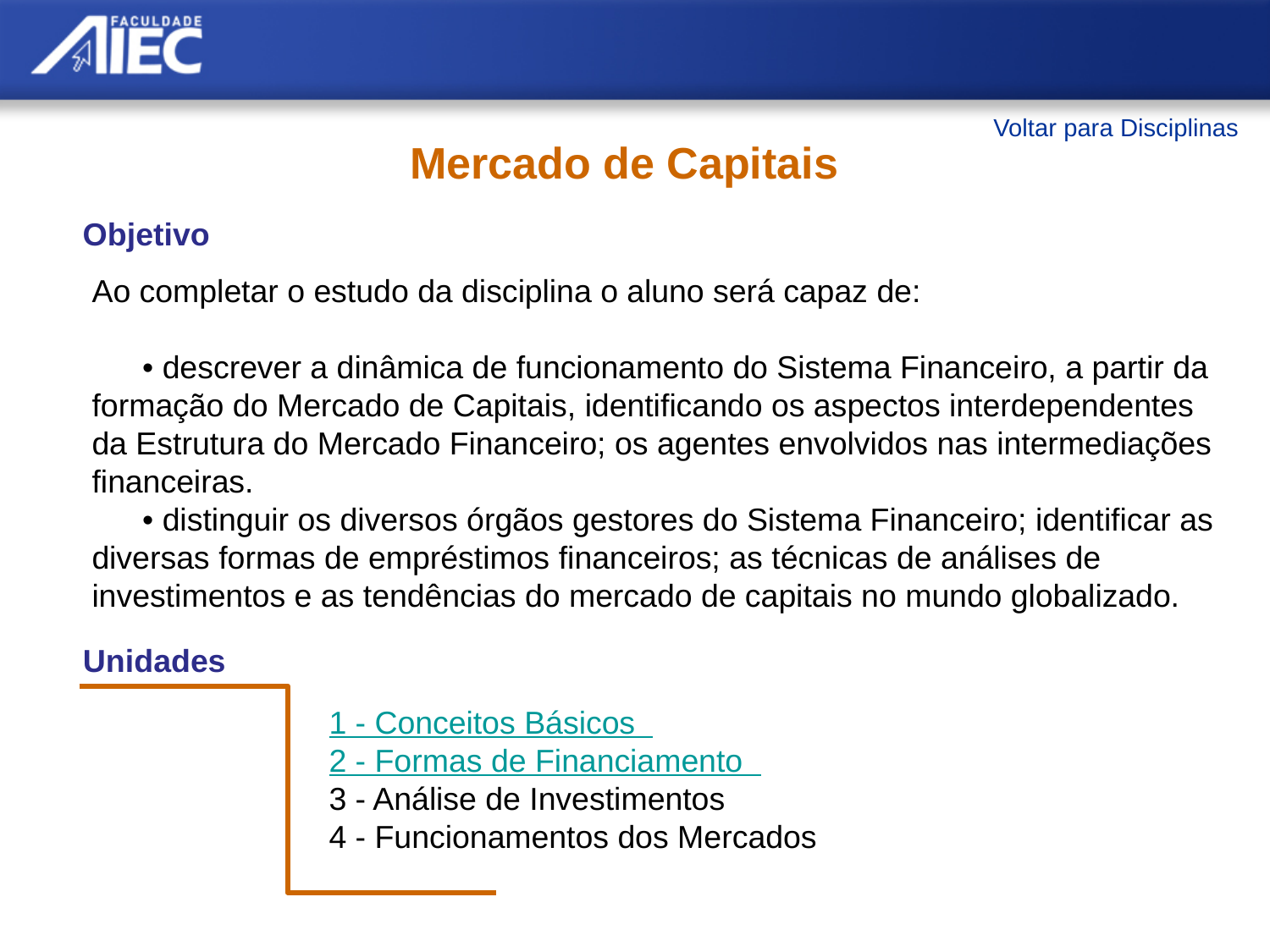

Voltar para Disciplinas
Mercado de Capitais
Objetivo
Ao completar o estudo da disciplina o aluno será capaz de:
	• descrever a dinâmica de funcionamento do Sistema Financeiro, a partir da formação do Mercado de Capitais, identificando os aspectos interdependentes da Estrutura do Mercado Financeiro; os agentes envolvidos nas intermediações financeiras.
	• distinguir os diversos órgãos gestores do Sistema Financeiro; identificar as diversas formas de empréstimos financeiros; as técnicas de análises de investimentos e as tendências do mercado de capitais no mundo globalizado.
Unidades
 1 - Conceitos Básicos
 2 - Formas de Financiamento
 3 - Análise de Investimentos
 4 - Funcionamentos dos Mercados